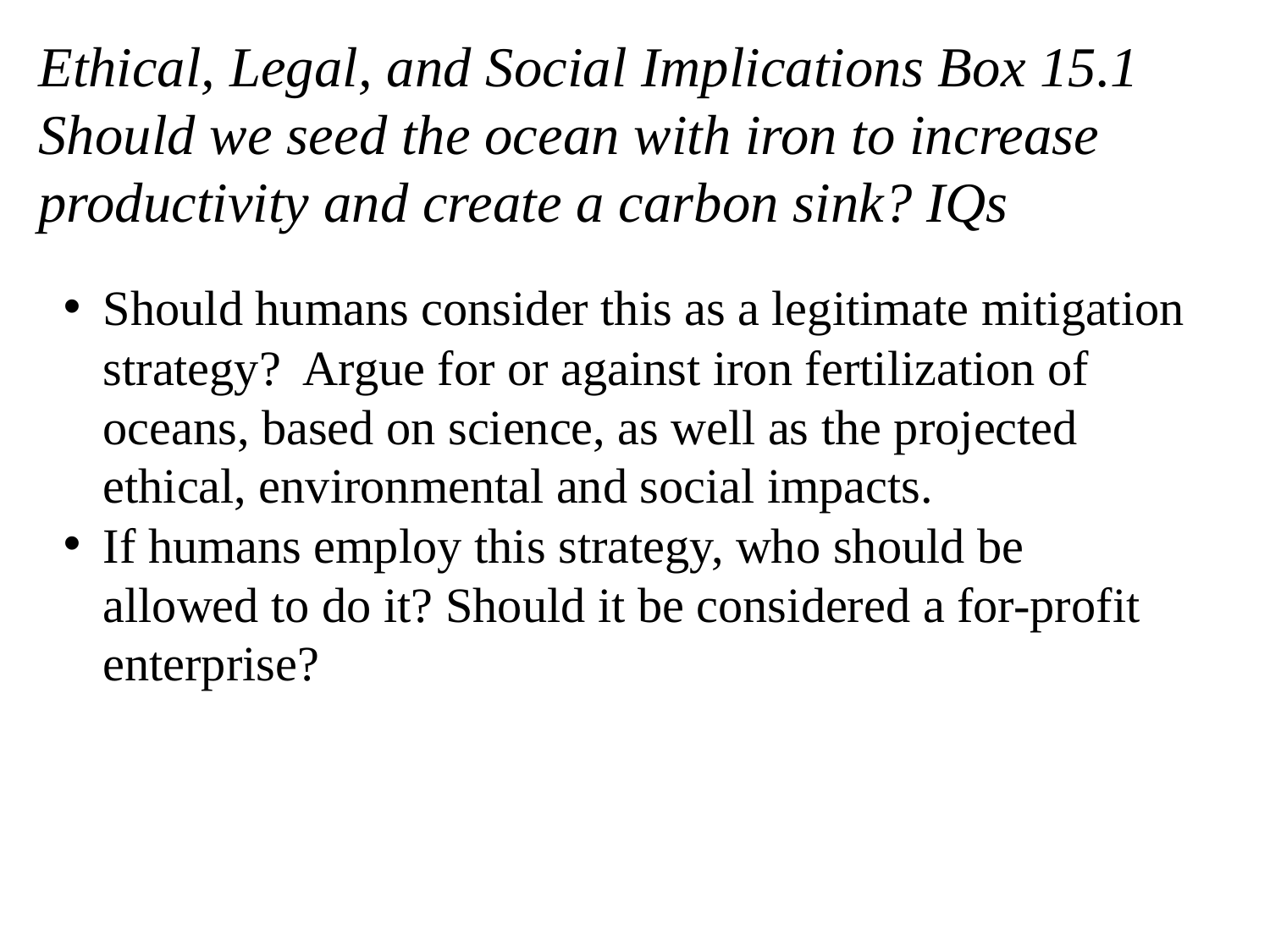

Ethical, Legal, and Social Implications Box 15.1
Should we seed the ocean with iron to increase productivity and create a carbon sink? IQs
Should humans consider this as a legitimate mitigation strategy?  Argue for or against iron fertilization of oceans, based on science, as well as the projected ethical, environmental and social impacts.
If humans employ this strategy, who should be allowed to do it? Should it be considered a for-profit enterprise?